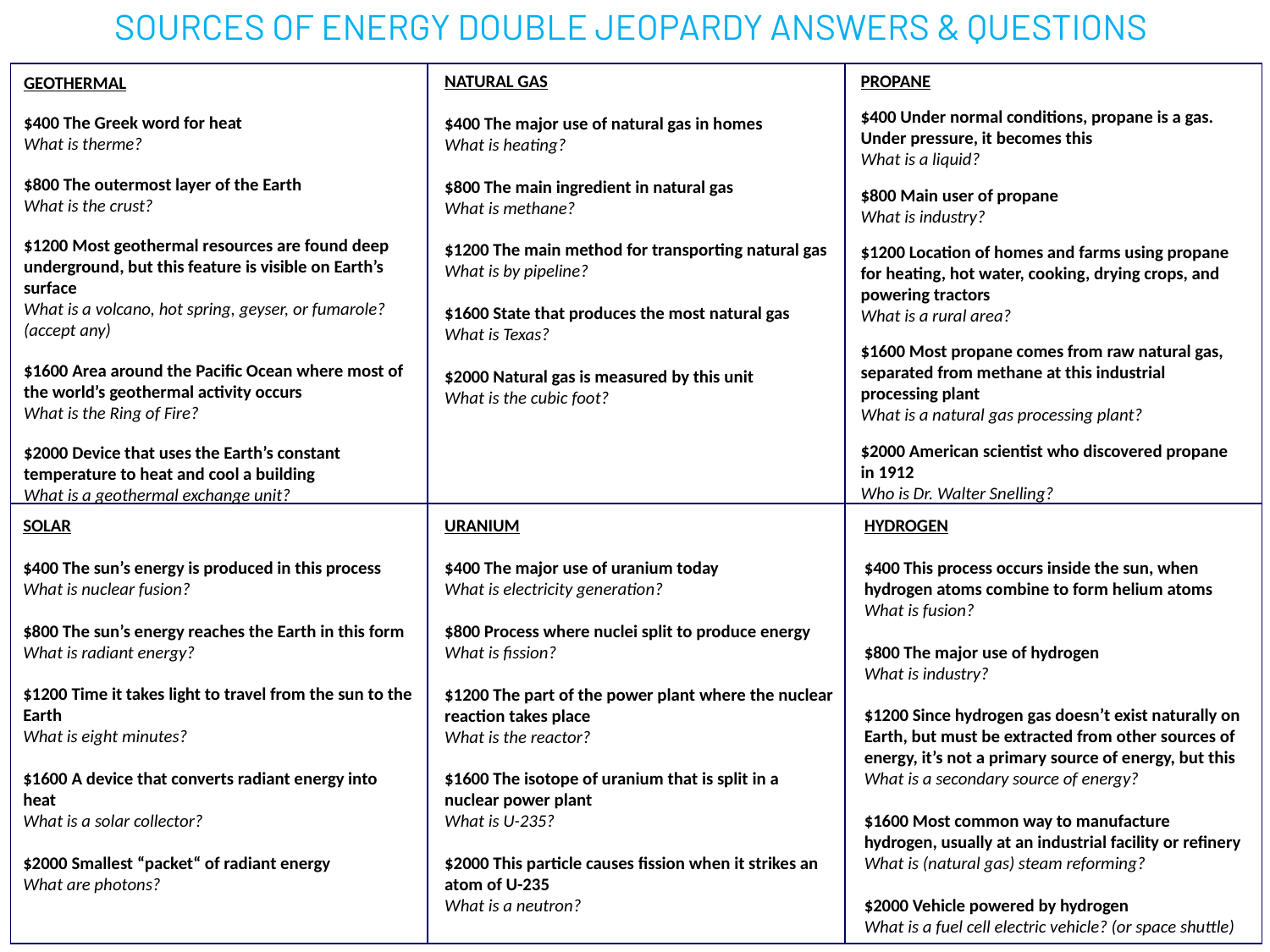

# SOURCES OF ENERGY DOUBLE JEOPARDY ANSWERS & QUESTIONS

|  |  |  |
| --- | --- | --- |
|  |  |  |
NATURAL GAS

$400 The major use of natural gas in homes
What is heating?

$800 The main ingredient in natural gas
What is methane?

$1200 The main method for transporting natural gas
What is by pipeline?

$1600 State that produces the most natural gas
What is Texas?

$2000 Natural gas is measured by this unit
What is the cubic foot?

PROPANE

$400 Under normal conditions, propane is a gas. Under pressure, it becomes this
What is a liquid?

$800 Main user of propane
What is industry?

$1200 Location of homes and farms using propane for heating, hot water, cooking, drying crops, and powering tractors
What is a rural area?

$1600 Most propane comes from raw natural gas, separated from methane at this industrial processing plant
What is a natural gas processing plant?

$2000 American scientist who discovered propane in 1912
Who is Dr. Walter Snelling?

GEOTHERMAL

$400 The Greek word for heat
What is therme?

$800 The outermost layer of the Earth
What is the crust?

$1200 Most geothermal resources are found deep underground, but this feature is visible on Earth’s surface
What is a volcano, hot spring, geyser, or fumarole? (accept any)

$1600 Area around the Pacific Ocean where most of the world’s geothermal activity occurs
What is the Ring of Fire?

$2000 Device that uses the Earth’s constant temperature to heat and cool a building
What is a geothermal exchange unit?

SOLAR

$400 The sun’s energy is produced in this process What is nuclear fusion?

$800 The sun’s energy reaches the Earth in this form What is radiant energy?

$1200 Time it takes light to travel from the sun to the Earth
What is eight minutes?

$1600 A device that converts radiant energy into heat
What is a solar collector?

$2000 Smallest “packet“ of radiant energy
What are photons?
URANIUM

$400 The major use of uranium today
What is electricity generation?

$800 Process where nuclei split to produce energy
What is fission?

$1200 The part of the power plant where the nuclear reaction takes place
What is the reactor?

$1600 The isotope of uranium that is split in a nuclear power plant
What is U-235?

$2000 This particle causes fission when it strikes an atom of U-235
What is a neutron?
HYDROGEN

$400 This process occurs inside the sun, when hydrogen atoms combine to form helium atoms
What is fusion?

$800 The major use of hydrogen
What is industry?

$1200 Since hydrogen gas doesn’t exist naturally on Earth, but must be extracted from other sources of energy, it’s not a primary source of energy, but this
What is a secondary source of energy?

$1600 Most common way to manufacture hydrogen, usually at an industrial facility or refinery
What is (natural gas) steam reforming?

$2000 Vehicle powered by hydrogen
What is a fuel cell electric vehicle? (or space shuttle)